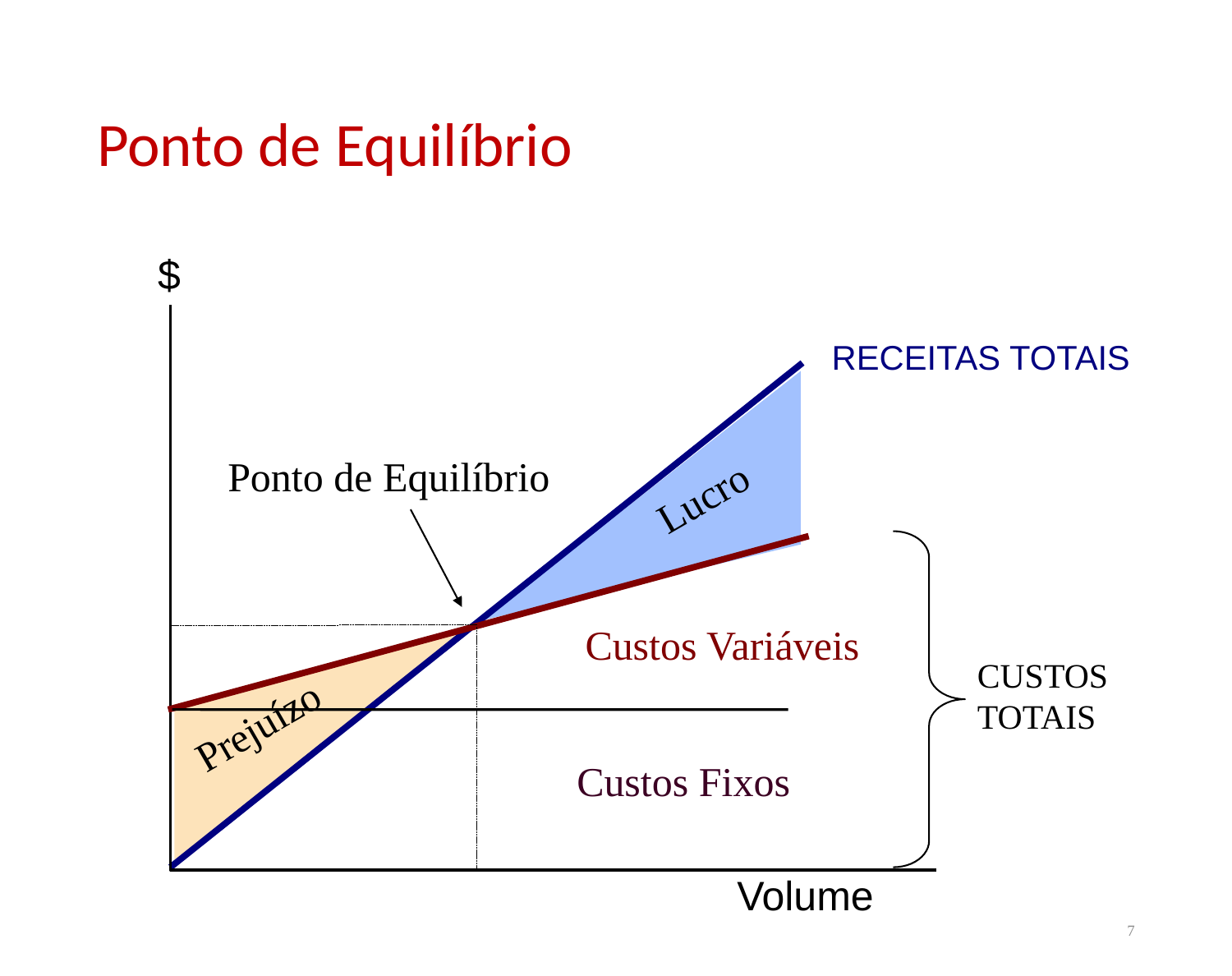

# Ponto de Equilíbrio
$

Volume
RECEITAS TOTAIS

Ponto de Equilíbrio
Lucro

Custos Variáveis
CUSTOS TOTAIS
Prejuízo

Custos Fixos
7